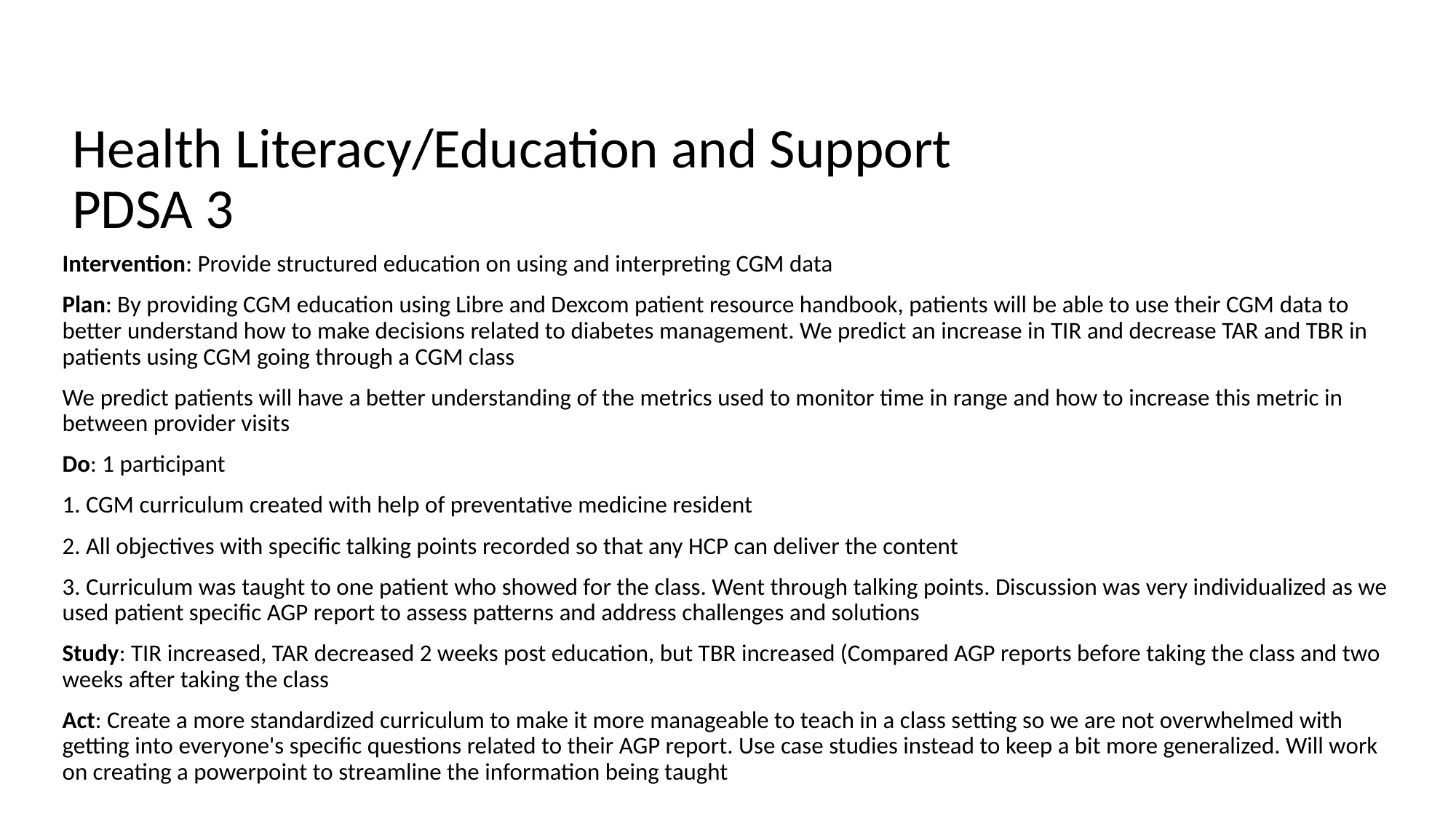

# Health Literacy/Education and Support PDSA 3
Intervention: Provide structured education on using and interpreting CGM data
Plan: By providing CGM education using Libre and Dexcom patient resource handbook, patients will be able to use their CGM data to better understand how to make decisions related to diabetes management. We predict an increase in TIR and decrease TAR and TBR in patients using CGM going through a CGM class
We predict patients will have a better understanding of the metrics used to monitor time in range and how to increase this metric in between provider visits
Do: 1 participant
1. CGM curriculum created with help of preventative medicine resident
2. All objectives with specific talking points recorded so that any HCP can deliver the content
3. Curriculum was taught to one patient who showed for the class. Went through talking points. Discussion was very individualized as we used patient specific AGP report to assess patterns and address challenges and solutions
Study: TIR increased, TAR decreased 2 weeks post education, but TBR increased (Compared AGP reports before taking the class and two weeks after taking the class
Act: Create a more standardized curriculum to make it more manageable to teach in a class setting so we are not overwhelmed with getting into everyone's specific questions related to their AGP report. Use case studies instead to keep a bit more generalized. Will work on creating a powerpoint to streamline the information being taught